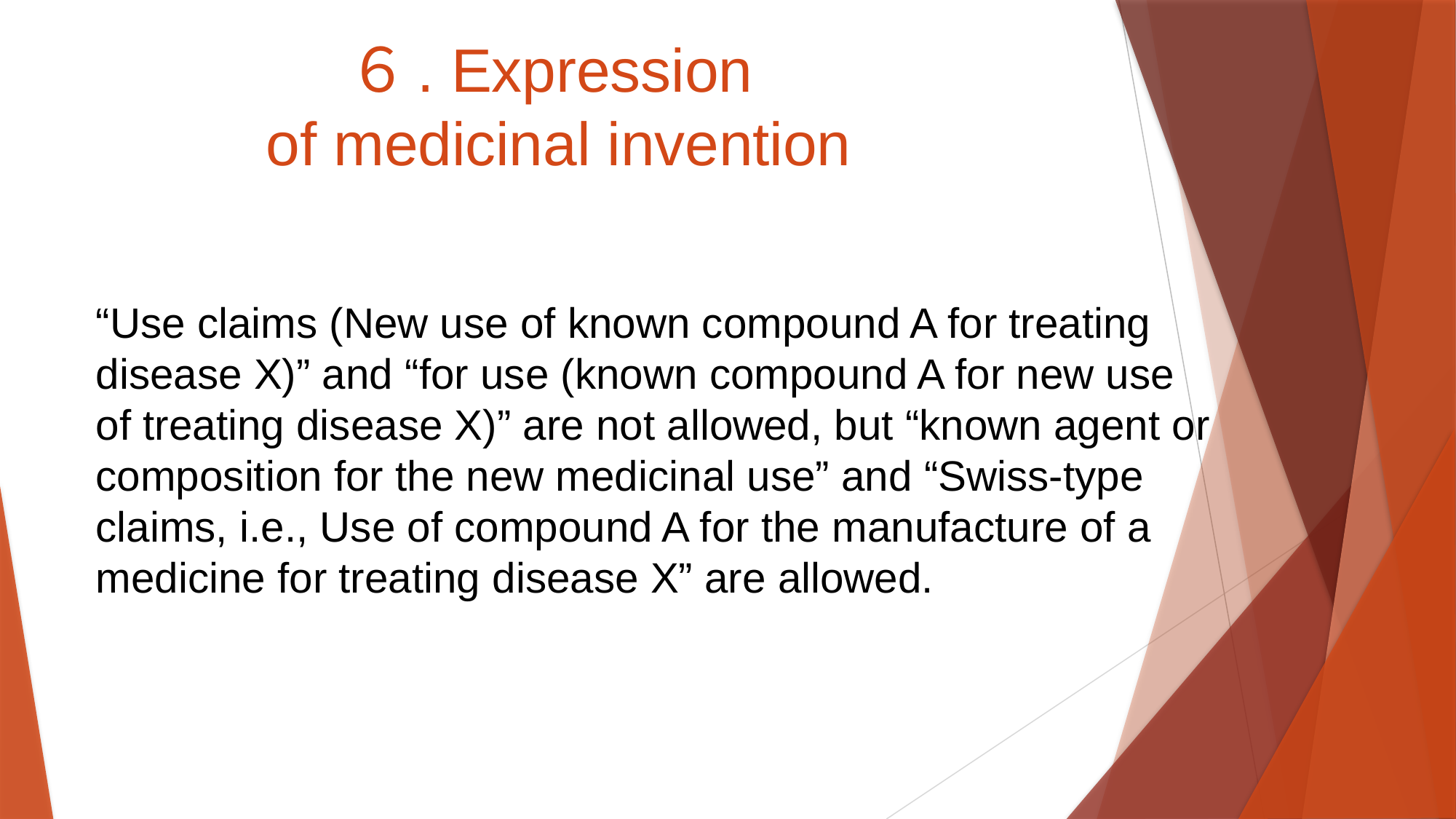

# ６. Expression of medicinal invention
“Use claims (New use of known compound A for treating disease X)” and “for use (known compound A for new use of treating disease X)” are not allowed, but “known agent or composition for the new medicinal use” and “Swiss-type claims, i.e., Use of compound A for the manufacture of a medicine for treating disease X” are allowed.